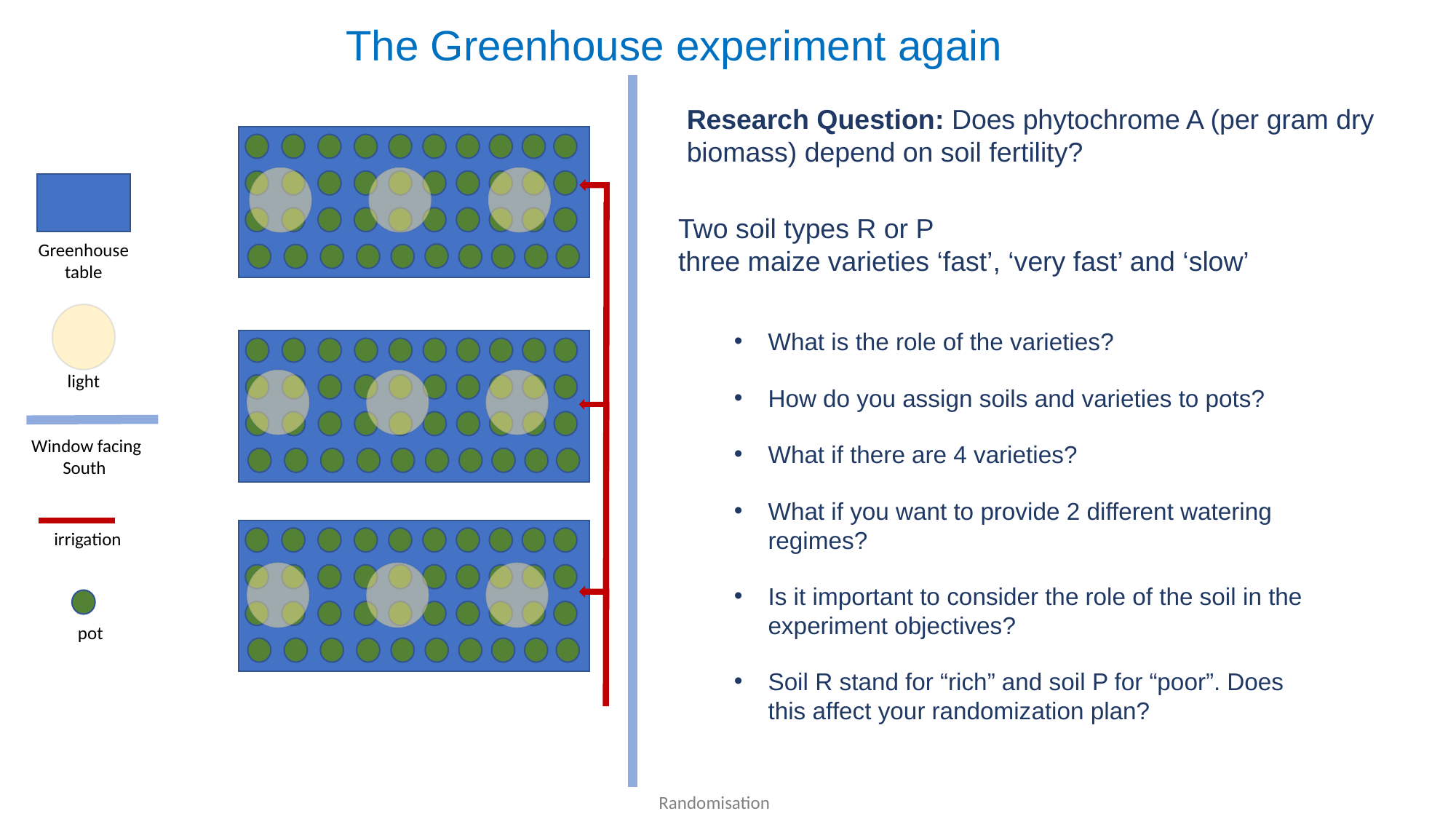

The Greenhouse experiment again
Research Question: Does phytochrome A (per gram dry biomass) depend on soil fertility?

Two soil types R or P
three maize varieties ‘fast’, ‘very fast’ and ‘slow’

Greenhouse table

What is the role of the varieties?
How do you assign soils and varieties to pots?
What if there are 4 varieties?
What if you want to provide 2 different watering regimes?
Is it important to consider the role of the soil in the experiment objectives?
Soil R stand for “rich” and soil P for “poor”. Does this affect your randomization plan?

light

Window facing South

irrigation

pot

Randomisation